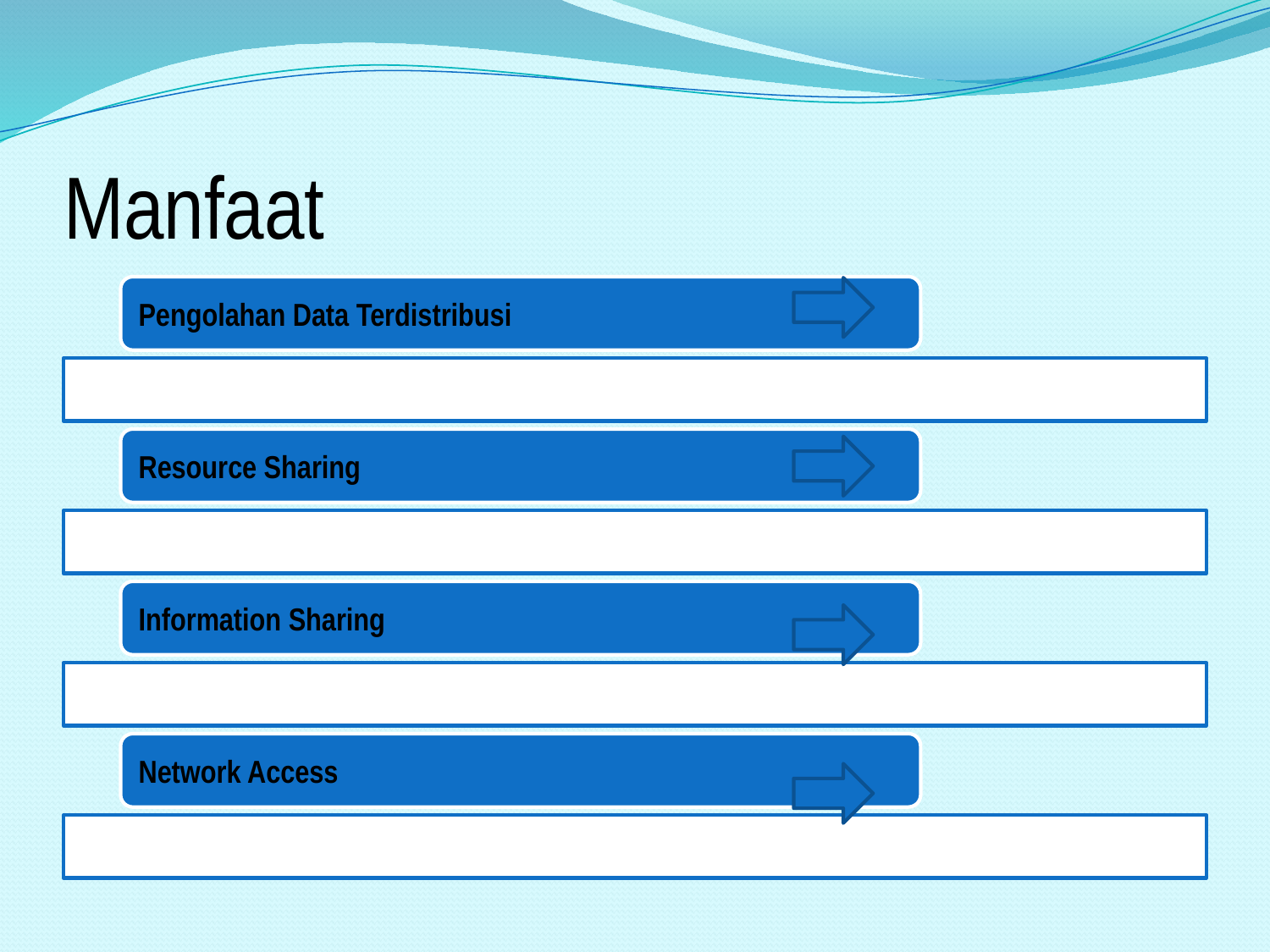

# Manfaat
Pengolahan Data Terdistribusi
Resource Sharing
Information Sharing
Network Access